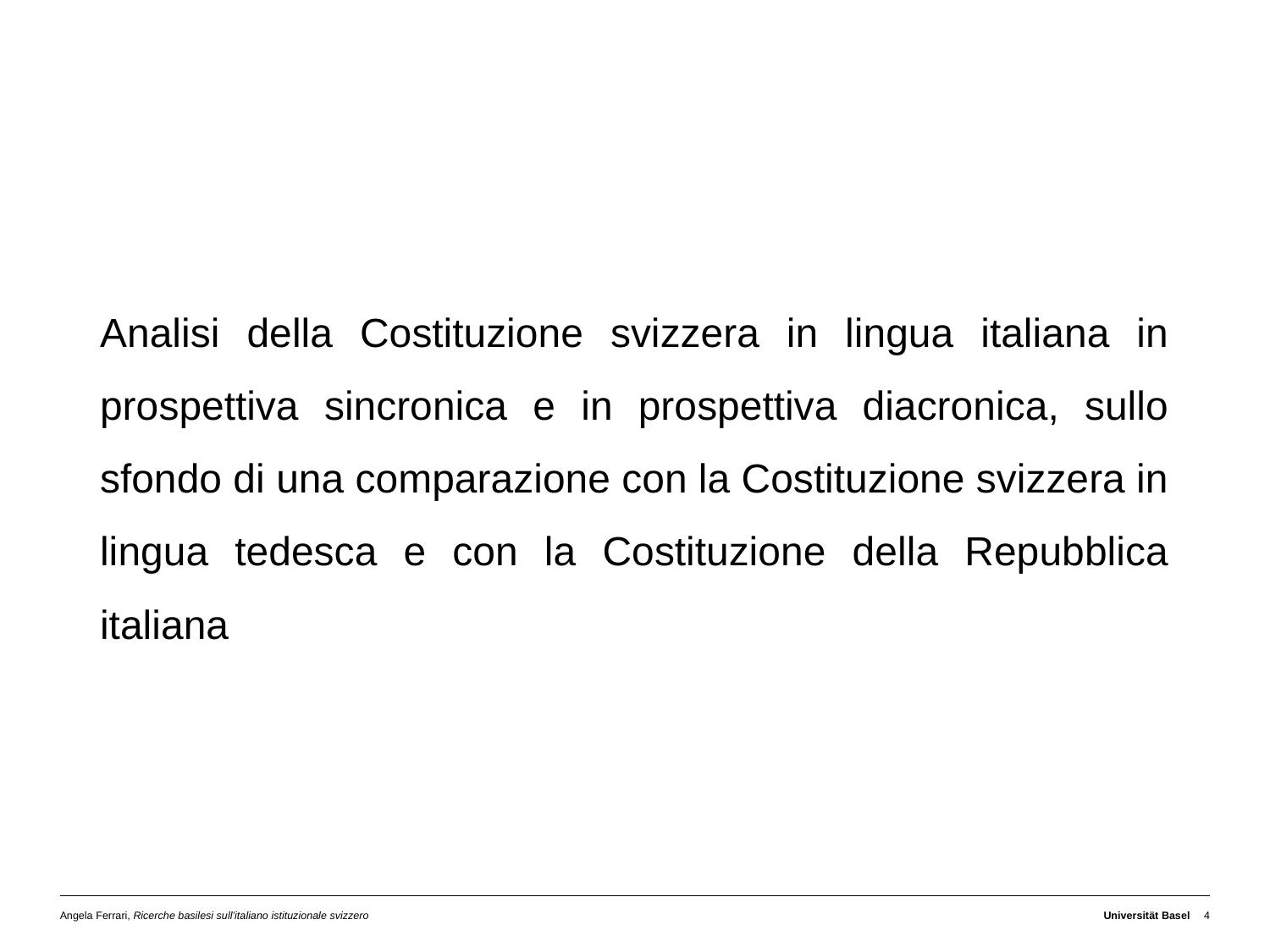

# Analisi della Costituzione svizzera in lingua italiana in prospettiva sincronica e in prospettiva diacronica, sullo sfondo di una comparazione con la Costituzione svizzera in lingua tedesca e con la Costituzione della Repubblica italiana
Angela Ferrari, Ricerche basilesi sull’italiano istituzionale svizzero
Universität Basel
4